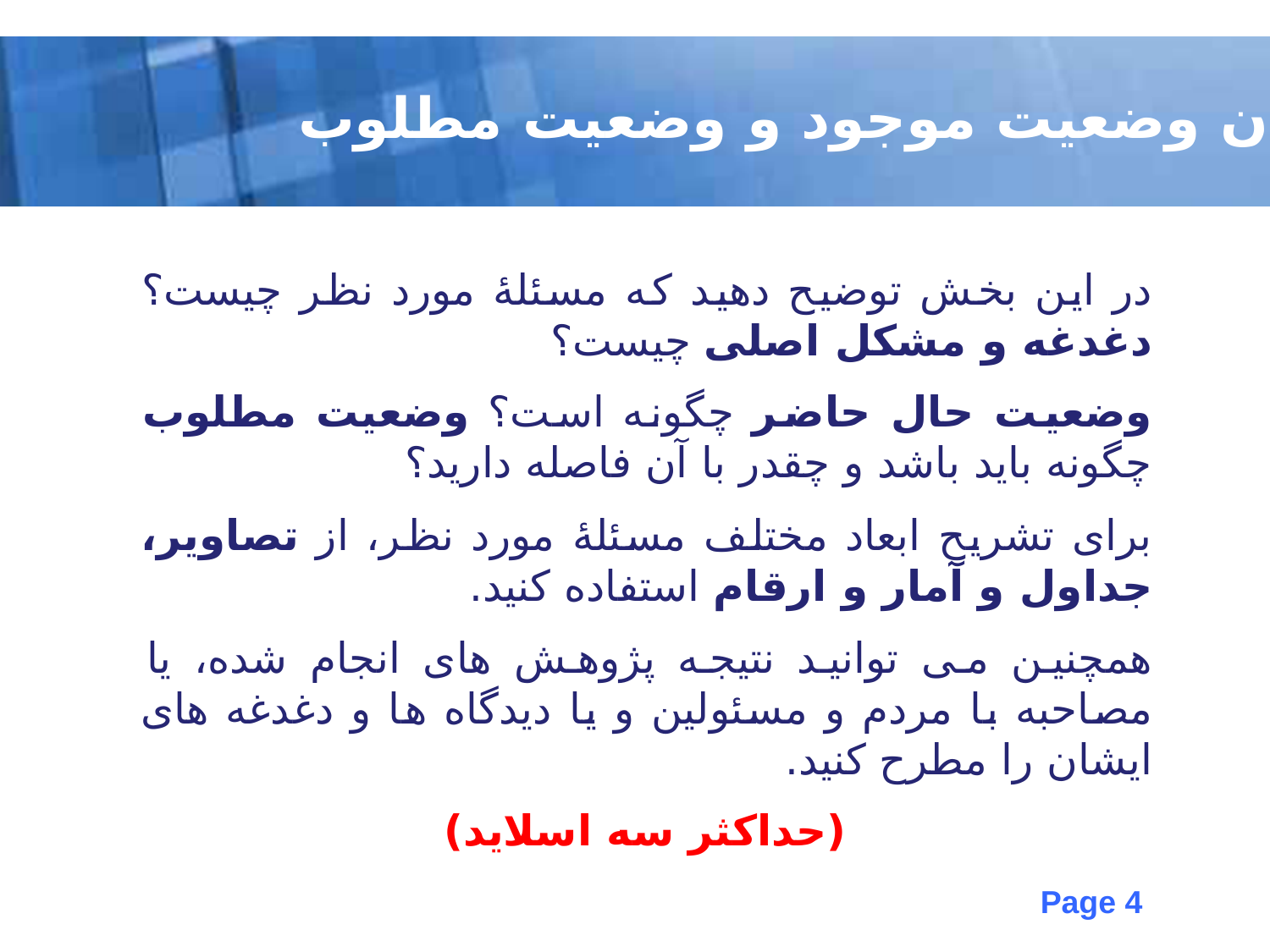

بیان وضعیت موجود و وضعیت مطلوب
در این بخش توضیح دهید که مسئلۀ مورد نظر چیست؟ دغدغه و مشکل اصلی چیست؟
وضعیت حال حاضر چگونه است؟ وضعیت مطلوب چگونه باید باشد و چقدر با آن فاصله دارید؟
برای تشریح ابعاد مختلف مسئلۀ مورد نظر، از تصاویر، جداول و آمار و ارقام استفاده کنید.
همچنین می توانید نتیجه پژوهش های انجام شده، یا مصاحبه با مردم و مسئولین و یا دیدگاه ها و دغدغه های ایشان را مطرح کنید.
(حداکثر سه اسلاید)